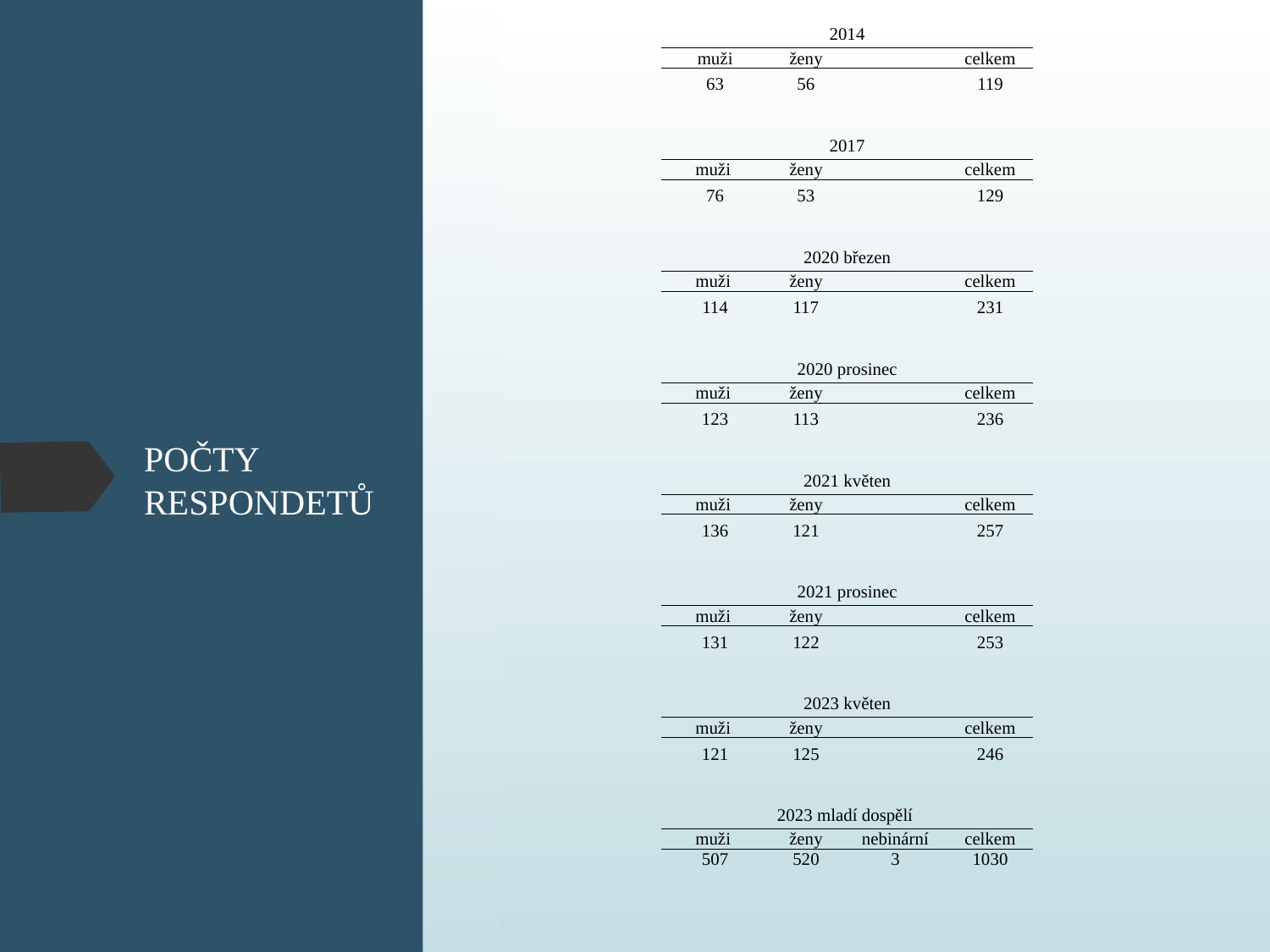

| 2014 |  |  |  |
| --- | --- | --- | --- |
| muži | ženy |  | celkem |
| 63 | 56 |  | 119 |
|  |  |  |  |
| 2017 |  |  |  |
| muži | ženy |  | celkem |
| 76 | 53 |  | 129 |
|  |  |  |  |
| 2020 březen |  |  |  |
| muži | ženy |  | celkem |
| 114 | 117 |  | 231 |
|  |  |  |  |
| 2020 prosinec |  |  |  |
| muži | ženy |  | celkem |
| 123 | 113 |  | 236 |
|  |  |  |  |
| 2021 květen |  |  |  |
| muži | ženy |  | celkem |
| 136 | 121 |  | 257 |
|  |  |  |  |
| 2021 prosinec |  |  |  |
| muži | ženy |  | celkem |
| 131 | 122 |  | 253 |
|  |  |  |  |
| 2023 květen |  |  |  |
| muži | ženy |  | celkem |
| 121 | 125 |  | 246 |
|  |  |  |  |
| 2023 mladí dospělí |  |  |  |
| muži | ženy | nebinární | celkem |
| 507 | 520 | 3 | 1030 |
# POČTY RESPONDETŮ